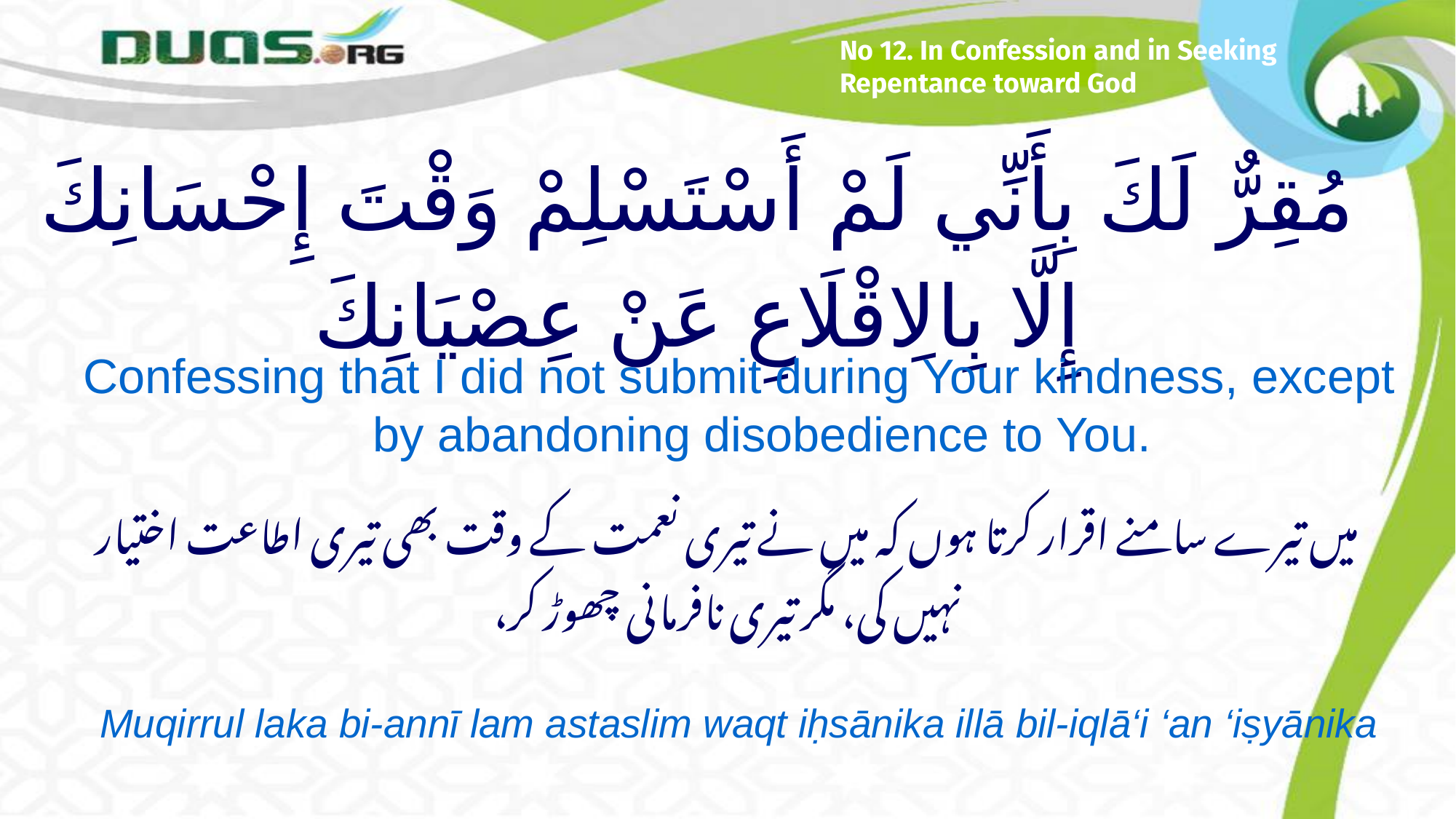

No 12. In Confession and in Seeking Repentance toward God

# مُقِرٌّ لَكَ بِأَنِّي لَمْ أَسْتَسْلِمْ وَقْتَ إِحْسَانِكَ إِلَّا بِالِاقْلَاعِ عَنْ عِصْيَانِكَ

Confessing that I did not submit during Your kindness, except by abandoning disobedience to You.

میں تیرے سامنے اقرار کرتا ہوں کہ میں نے تیری نعمت کے وقت بھی تیری اطاعت اختیار نہیں کی، مگر تیری نافرمانی چھوڑ کر،
Muqirrul laka bi-annī lam astaslim waqt iḥsānika illā bil-iqlā‘i ‘an ‘iṣyānika